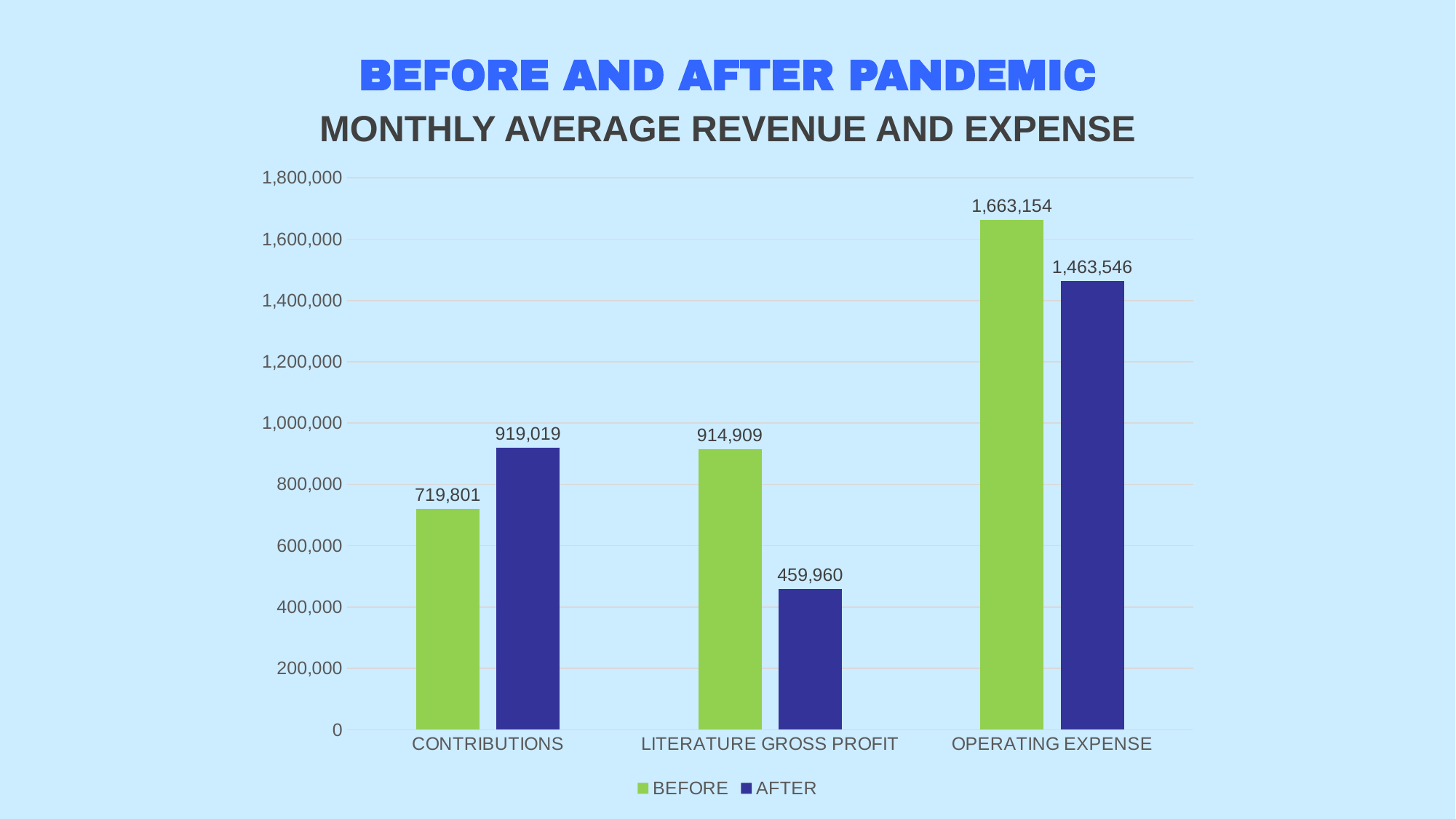

# BEFORE AND AFTER PANDEMIC
Monthly average REVENUE AND EXPENSE

### Chart

| Category | BEFORE | AFTER |
|---|---|---|
| CONTRIBUTIONS | 719800.79 | 919019.26 |
| LITERATURE GROSS PROFIT | 914909.19 | 459960.2 |
| OPERATING EXPENSE | 1663153.68 | 1463545.97 |